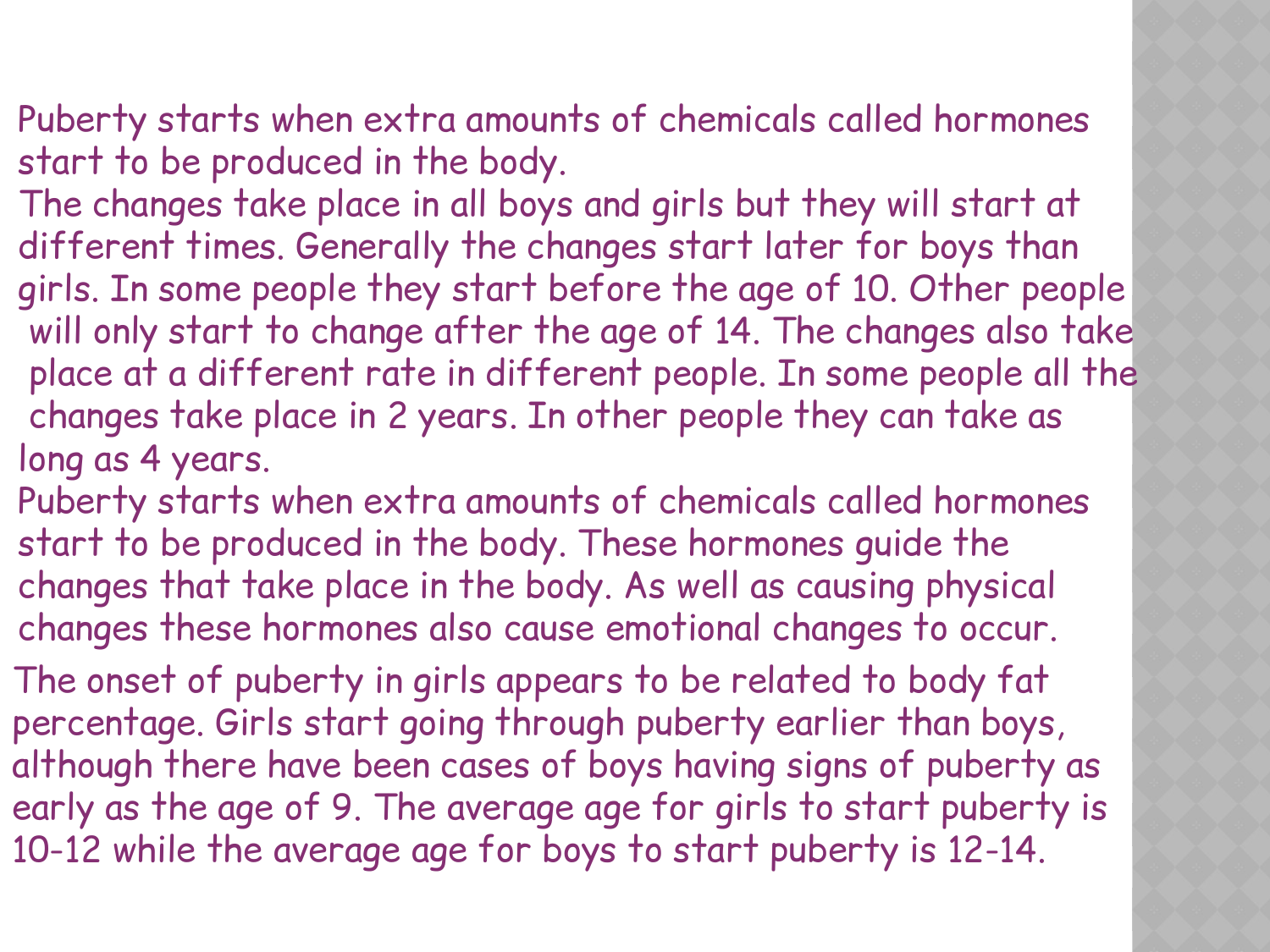

Puberty starts when extra amounts of chemicals called hormones
start to be produced in the body.
The changes take place in all boys and girls but they will start at
different times. Generally the changes start later for boys than
girls. In some people they start before the age of 10. Other people
 will only start to change after the age of 14. The changes also take
 place at a different rate in different people. In some people all the
 changes take place in 2 years. In other people they can take as
long as 4 years.
Puberty starts when extra amounts of chemicals called hormones
start to be produced in the body. These hormones guide the
changes that take place in the body. As well as causing physical
changes these hormones also cause emotional changes to occur.
The onset of puberty in girls appears to be related to body fat percentage. Girls start going through puberty earlier than boys, although there have been cases of boys having signs of puberty as early as the age of 9. The average age for girls to start puberty is 10-12 while the average age for boys to start puberty is 12-14.